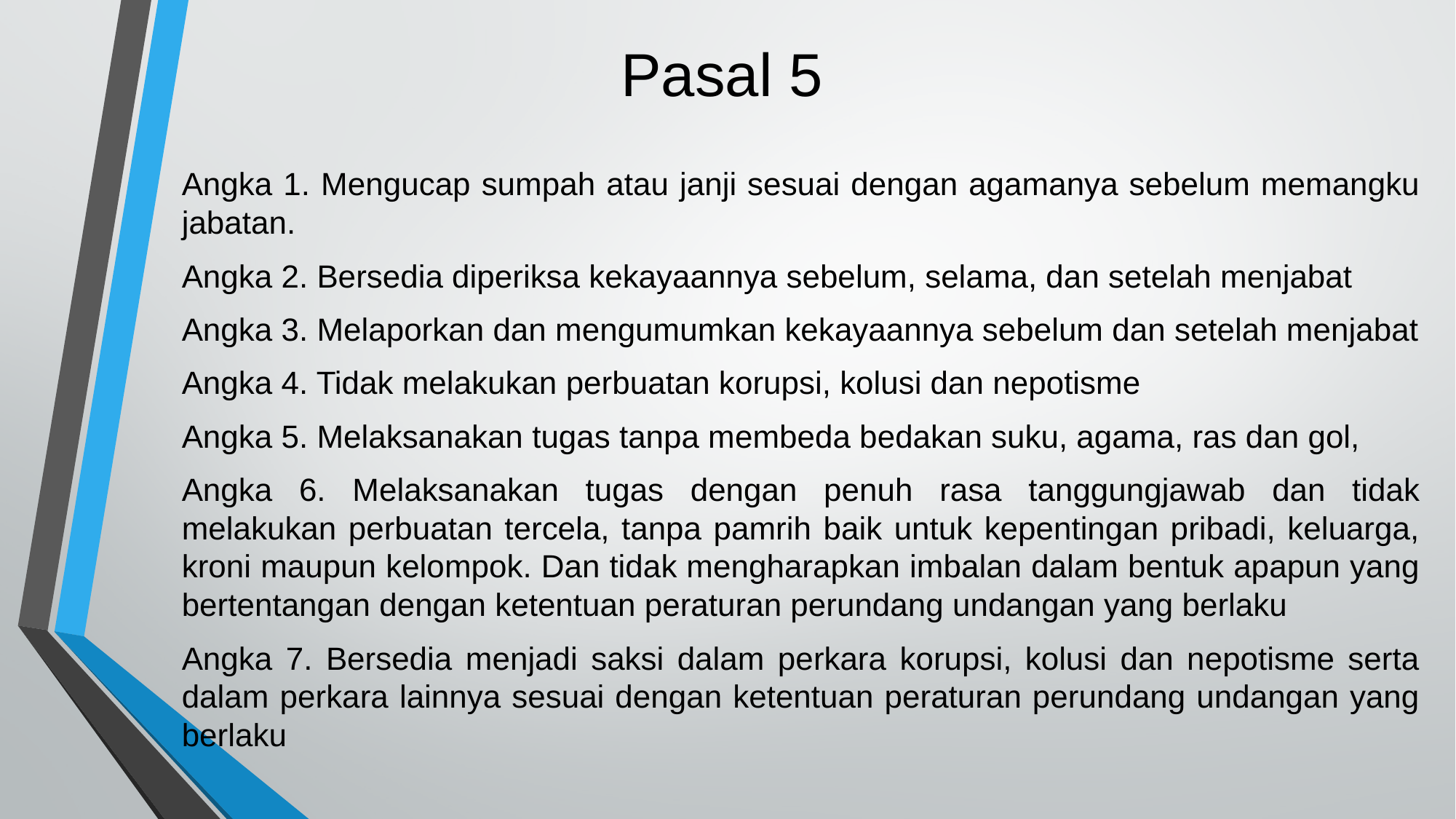

# Pasal 5
Angka 1. Mengucap sumpah atau janji sesuai dengan agamanya sebelum memangku jabatan.
Angka 2. Bersedia diperiksa kekayaannya sebelum, selama, dan setelah menjabat
Angka 3. Melaporkan dan mengumumkan kekayaannya sebelum dan setelah menjabat
Angka 4. Tidak melakukan perbuatan korupsi, kolusi dan nepotisme
Angka 5. Melaksanakan tugas tanpa membeda bedakan suku, agama, ras dan gol,
Angka 6. Melaksanakan tugas dengan penuh rasa tanggungjawab dan tidak melakukan perbuatan tercela, tanpa pamrih baik untuk kepentingan pribadi, keluarga, kroni maupun kelompok. Dan tidak mengharapkan imbalan dalam bentuk apapun yang bertentangan dengan ketentuan peraturan perundang undangan yang berlaku
Angka 7. Bersedia menjadi saksi dalam perkara korupsi, kolusi dan nepotisme serta dalam perkara lainnya sesuai dengan ketentuan peraturan perundang undangan yang berlaku